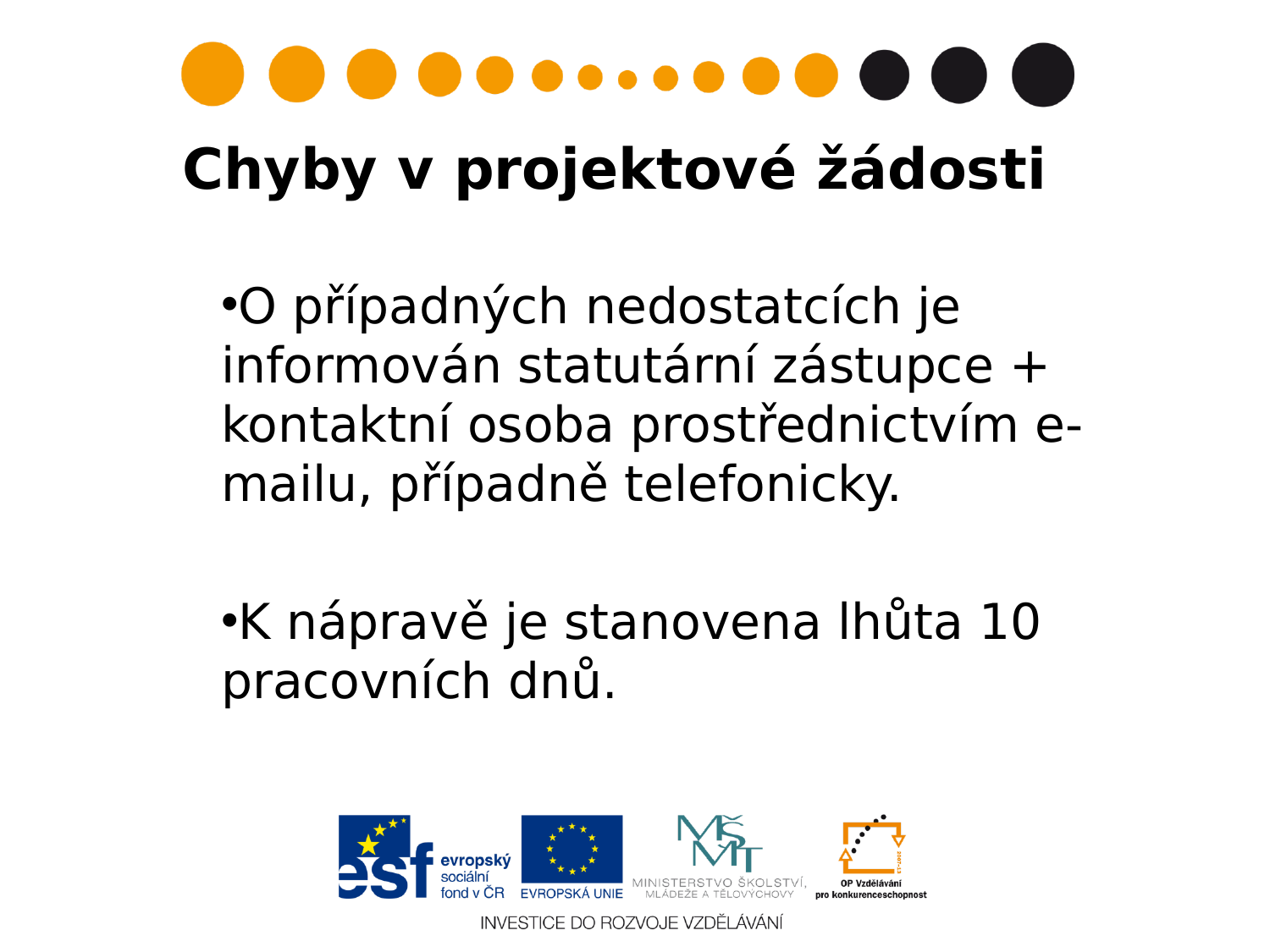

# Chyby v projektové žádosti
O případných nedostatcích je informován statutární zástupce + kontaktní osoba prostřednictvím e-mailu, případně telefonicky.

K nápravě je stanovena lhůta 10 pracovních dnů.